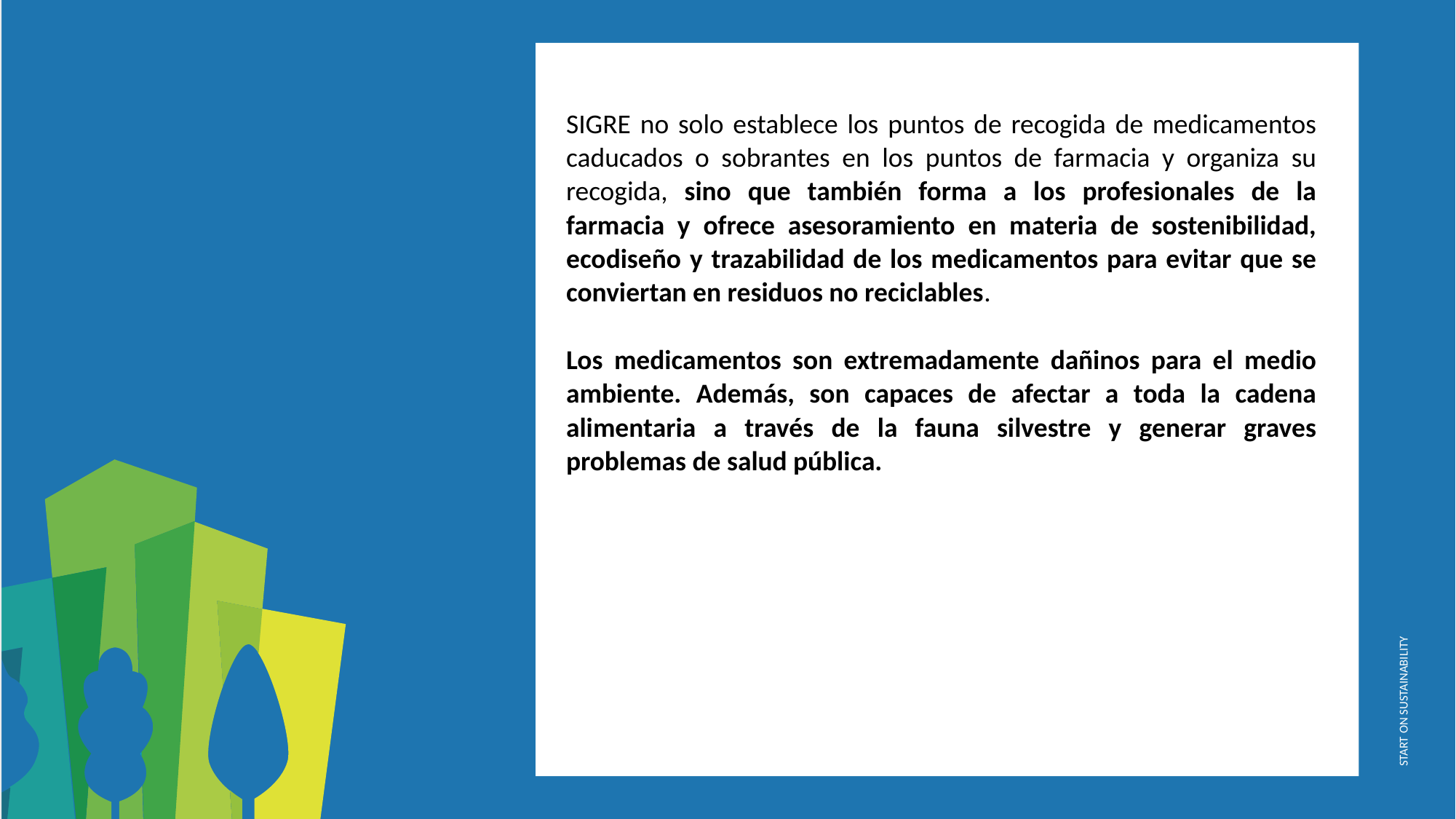

SIGRE no solo establece los puntos de recogida de medicamentos caducados o sobrantes en los puntos de farmacia y organiza su recogida, sino que también forma a los profesionales de la farmacia y ofrece asesoramiento en materia de sostenibilidad, ecodiseño y trazabilidad de los medicamentos para evitar que se conviertan en residuos no reciclables.
Los medicamentos son extremadamente dañinos para el medio ambiente. Además, son capaces de afectar a toda la cadena alimentaria a través de la fauna silvestre y generar graves problemas de salud pública.